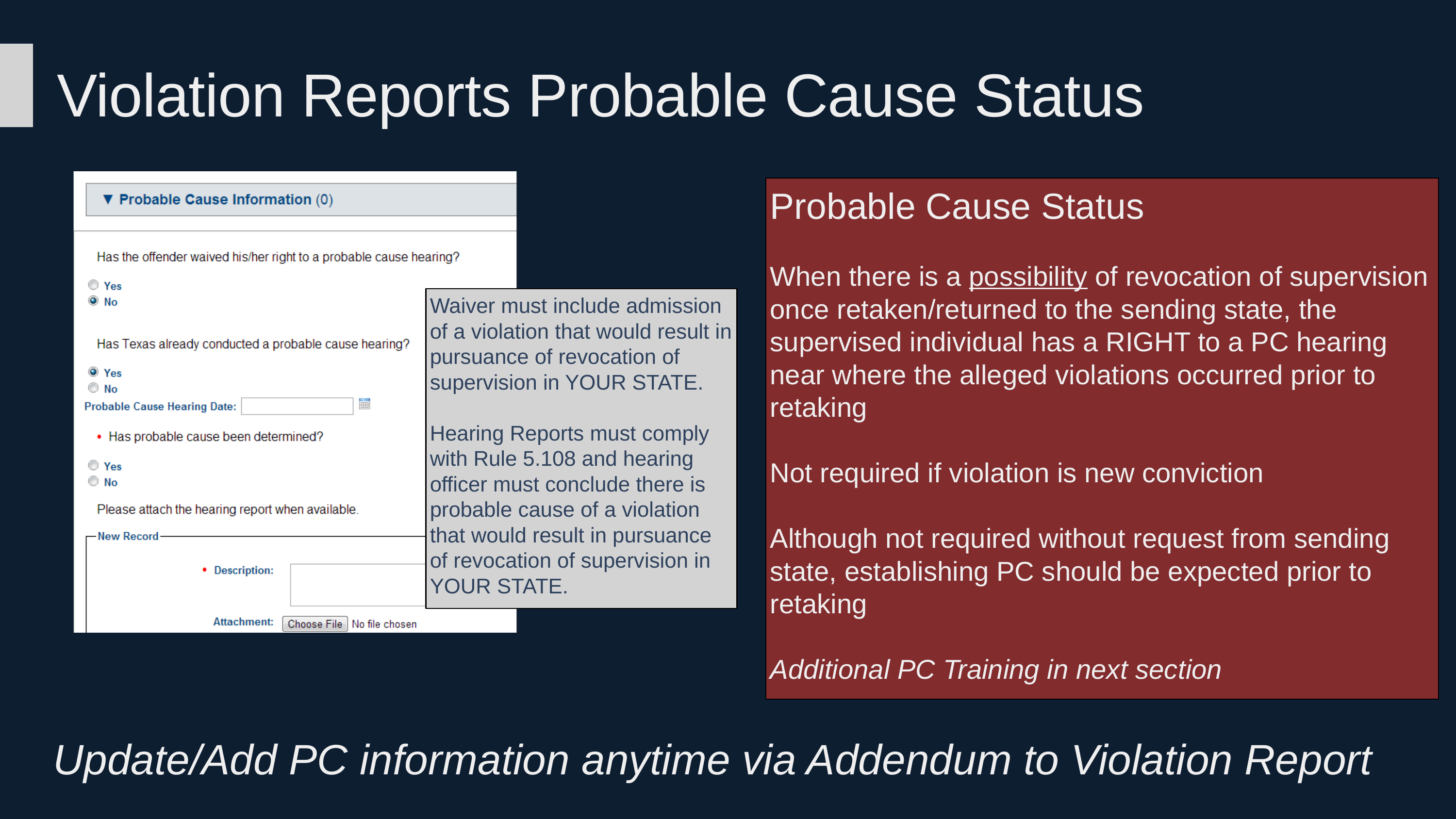

Violation Reports Probable Cause Status

Probable Cause Status

When there is a possibility of revocation of supervision once retaken/returned to the sending state, the supervised individual has a RIGHT to a PC hearing near where the alleged violations occurred prior to retaking

Not required if violation is new conviction

Although not required without request from sending state, establishing PC should be expected prior to retaking

Additional PC Training in next section

Waiver must include admission of a violation that would result in pursuance of revocation of supervision in YOUR STATE.

Hearing Reports must comply with Rule 5.108 and hearing officer must conclude there is probable cause of a violation that would result in pursuance of revocation of supervision in YOUR STATE.
Update/Add PC information anytime via Addendum to Violation Report